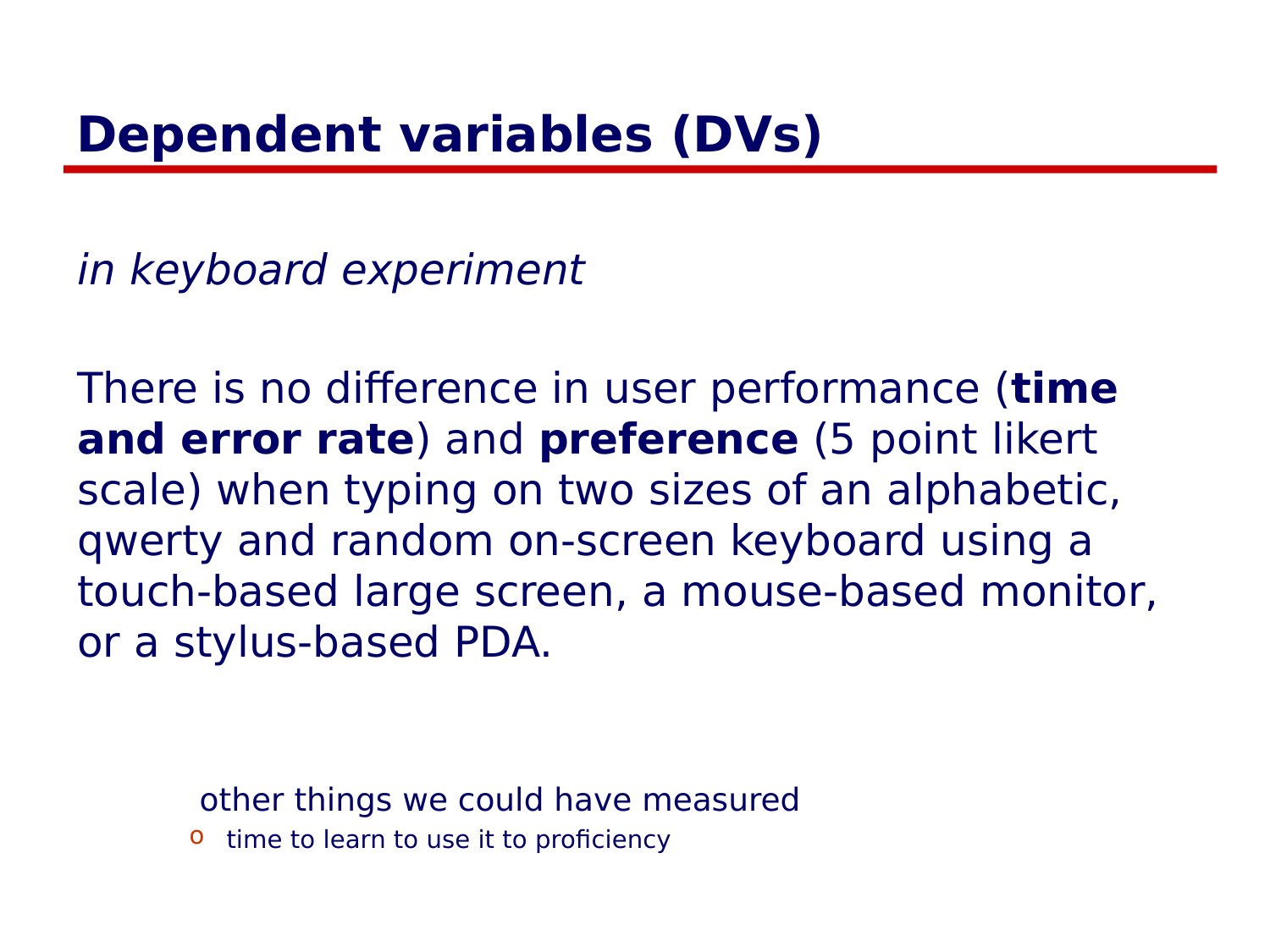

# Dependent variables (DVs)
in keyboard experiment

There is no difference in user performance (time and error rate) and preference (5 point likert scale) when typing on two sizes of an alphabetic, qwerty and random on-screen keyboard using a touch-based large screen, a mouse-based monitor, or a stylus-based PDA.

 other things we could have measured
time to learn to use it to proficiency